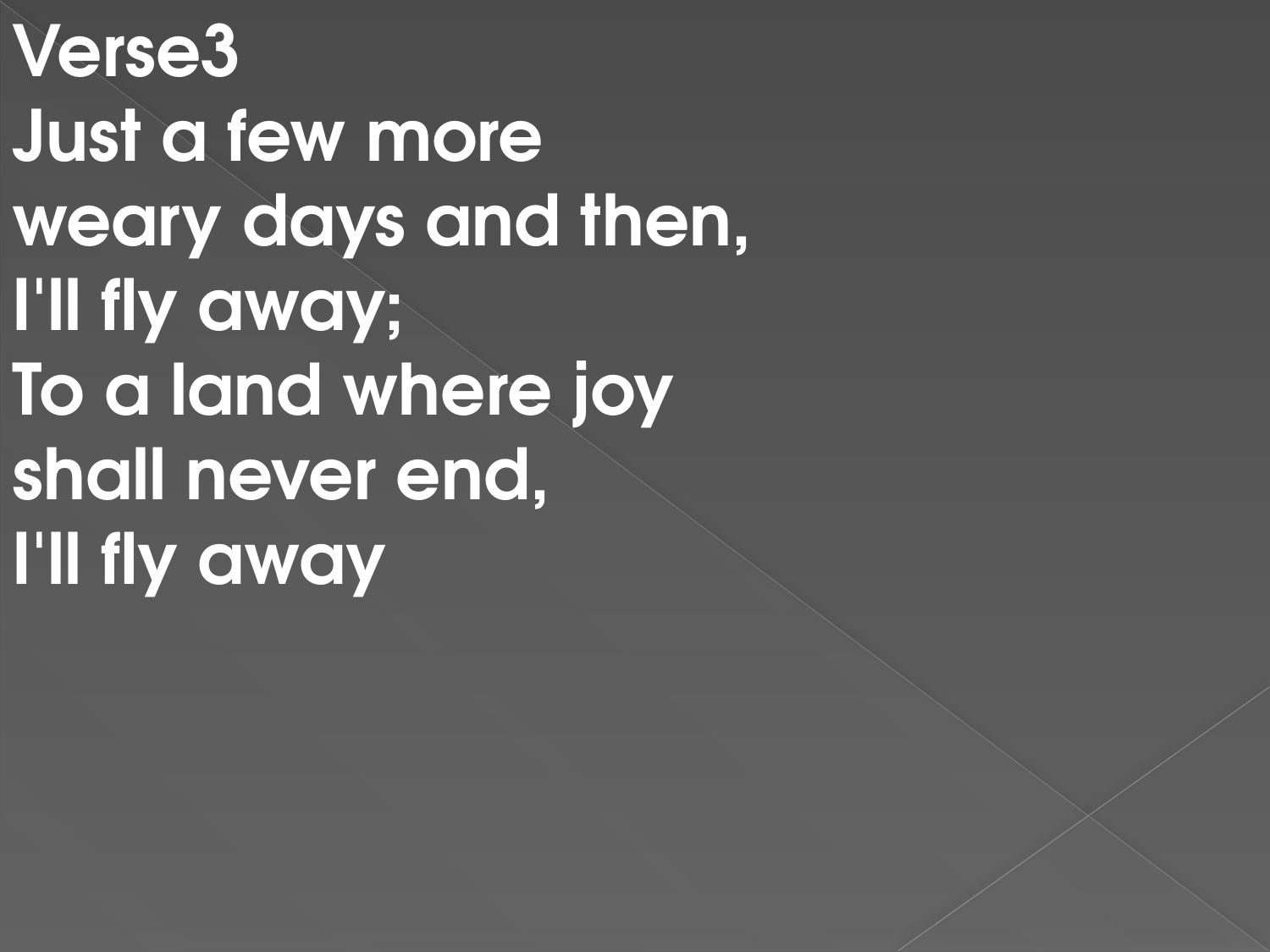

Verse3
Just a few more
weary days and then, 
I'll fly away; 
To a land where joy
shall never end, 
I'll fly away